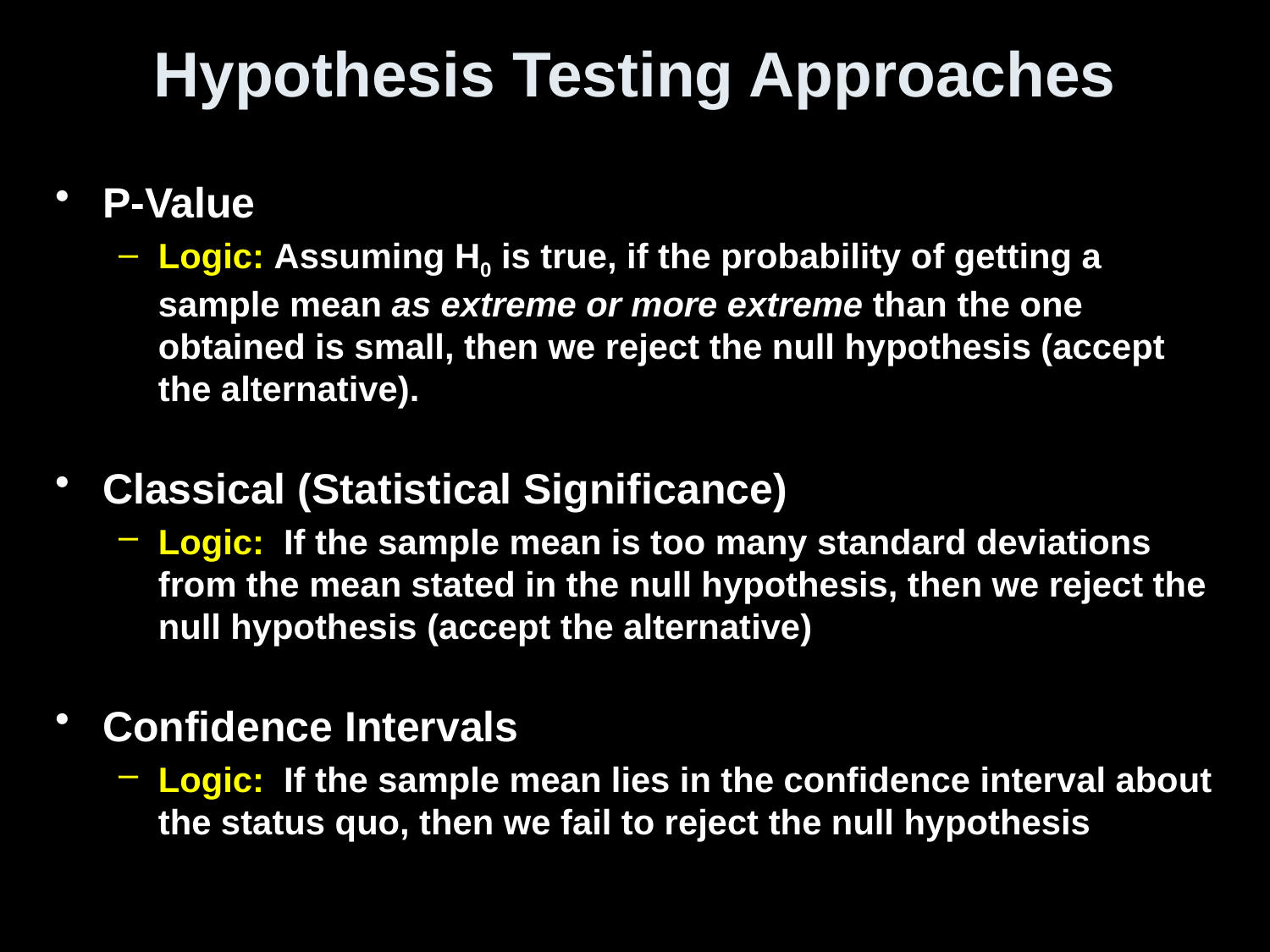

# Hypothesis Testing Approaches
P-Value
Logic: Assuming H0 is true, if the probability of getting a sample mean as extreme or more extreme than the one obtained is small, then we reject the null hypothesis (accept the alternative).

Classical (Statistical Significance)
Logic:  If the sample mean is too many standard deviations from the mean stated in the null hypothesis, then we reject the null hypothesis (accept the alternative)

Confidence Intervals
Logic:  If the sample mean lies in the confidence interval about the status quo, then we fail to reject the null hypothesis